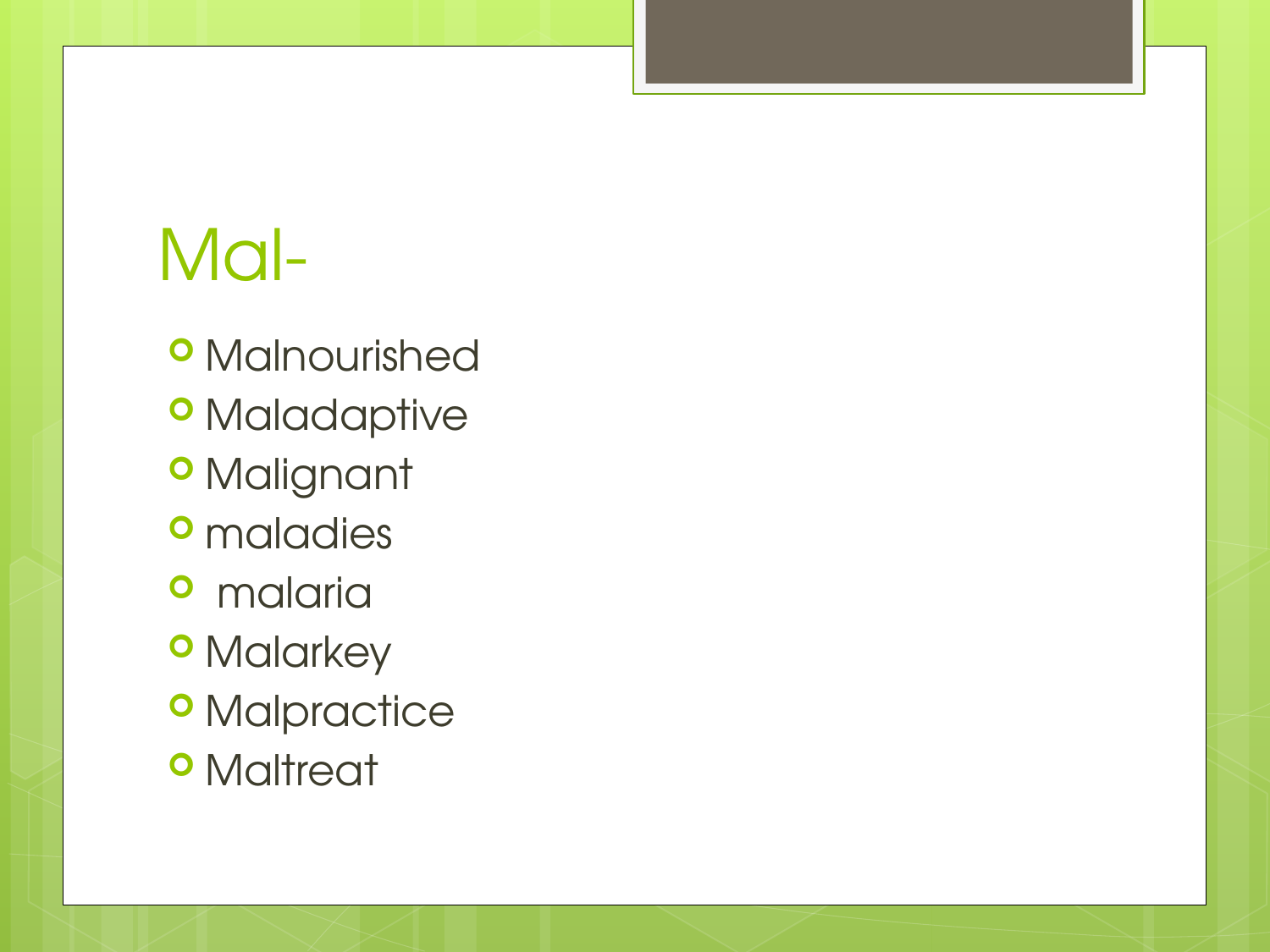

# Mal-
Malnourished
Maladaptive
Malignant
maladies
 malaria
Malarkey
Malpractice
Maltreat